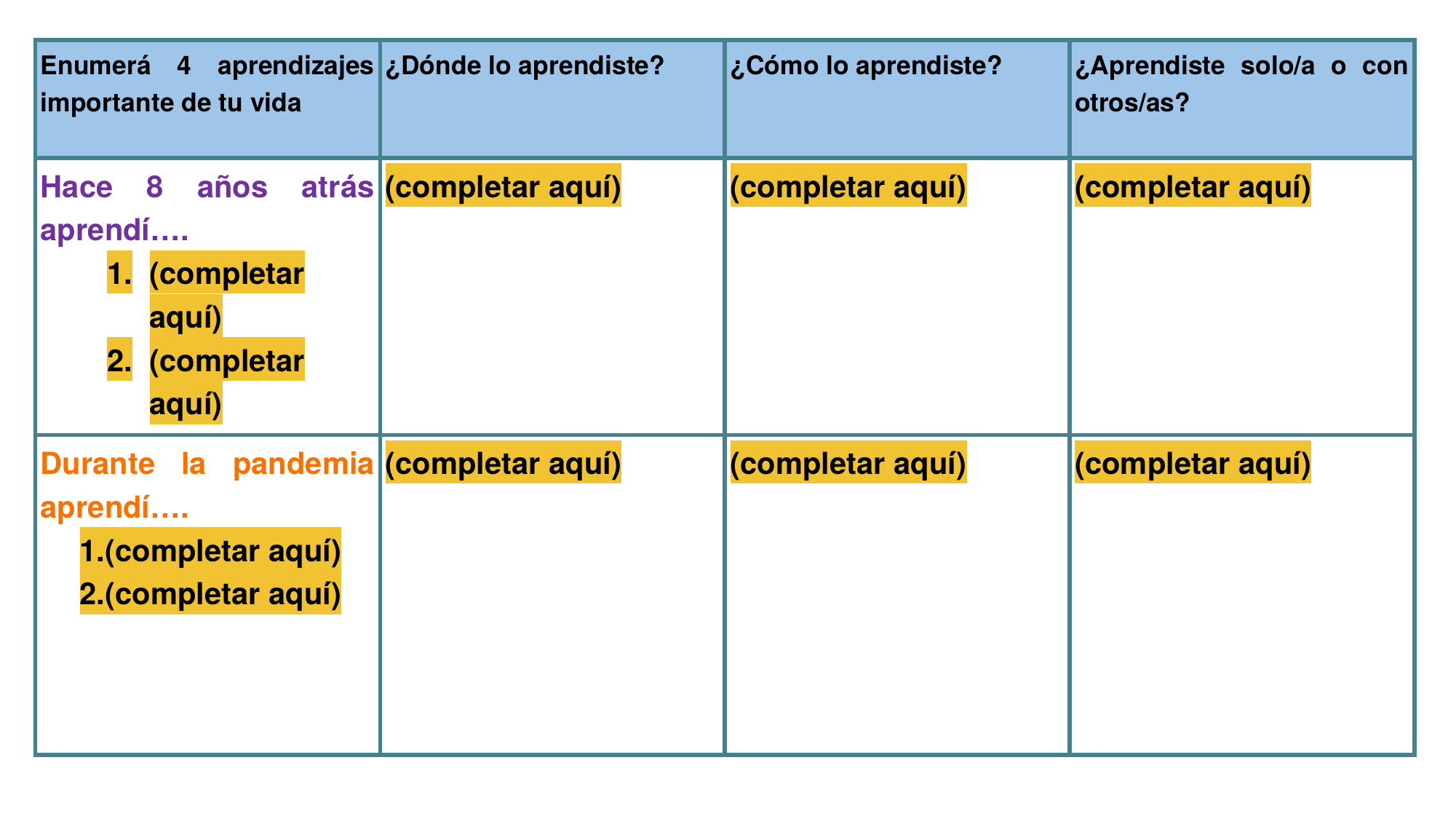

| Enumerá 4 aprendizajes importante de tu vida | ¿Dónde lo aprendiste? | ¿Cómo lo aprendiste? | ¿Aprendiste solo/a o con otros/as? |
| --- | --- | --- | --- |
| Hace 8 años atrás aprendí…. (completar aquí) (completar aquí) | (completar aquí) | (completar aquí) | (completar aquí) |
| Durante la pandemia aprendí…. (completar aquí) (completar aquí) | (completar aquí) | (completar aquí) | (completar aquí) |